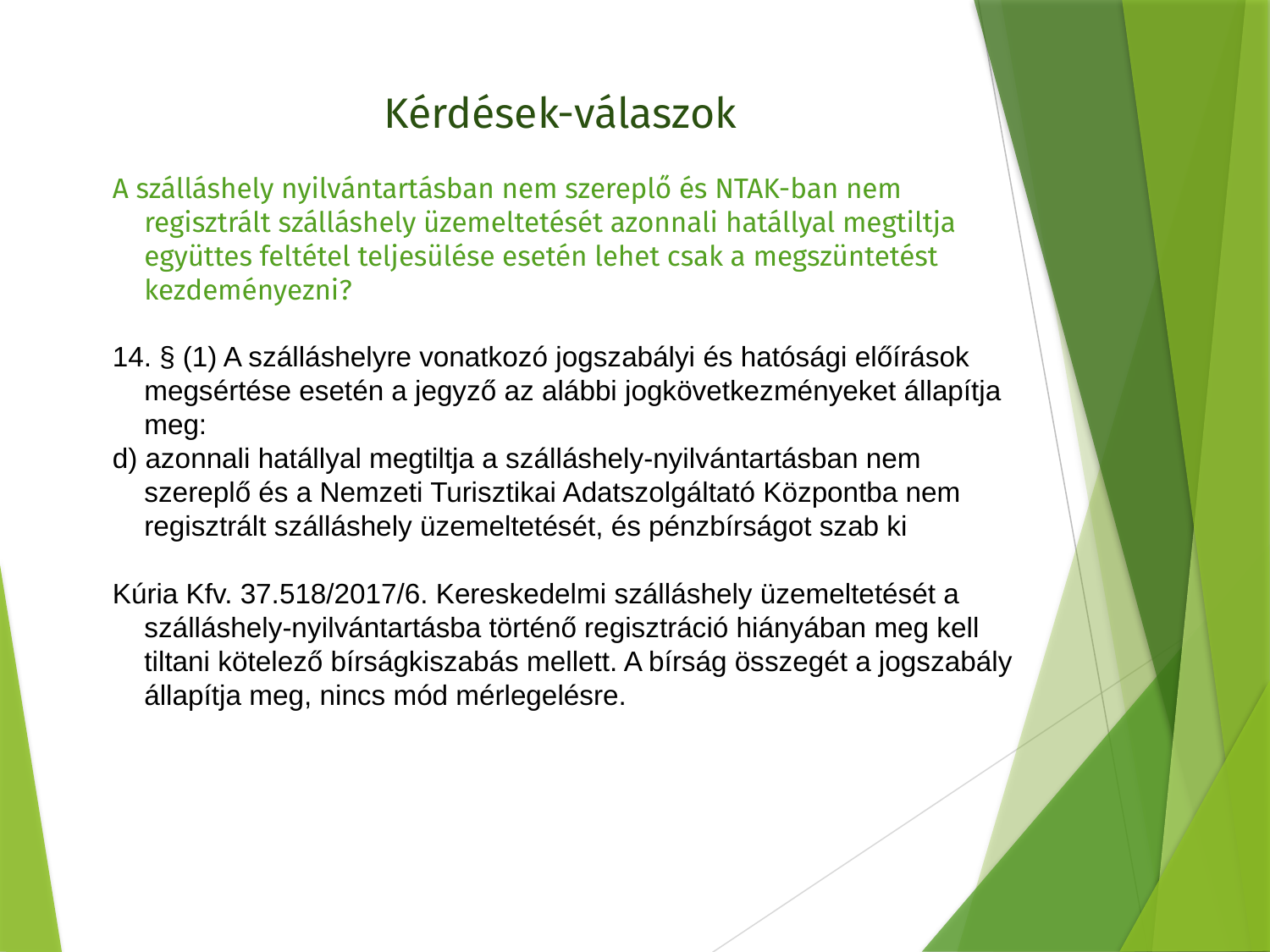

Kérdések-válaszok
A szálláshely nyilvántartásban nem szereplő és NTAK-ban nem regisztrált szálláshely üzemeltetését azonnali hatállyal megtiltja együttes feltétel teljesülése esetén lehet csak a megszüntetést kezdeményezni?

14. § (1) A szálláshelyre vonatkozó jogszabályi és hatósági előírások megsértése esetén a jegyző az alábbi jogkövetkezményeket állapítja meg:
d) azonnali hatállyal megtiltja a szálláshely-nyilvántartásban nem szereplő és a Nemzeti Turisztikai Adatszolgáltató Központba nem regisztrált szálláshely üzemeltetését, és pénzbírságot szab ki

Kúria Kfv. 37.518/2017/6. Kereskedelmi szálláshely üzemeltetését a szálláshely-nyilvántartásba történő regisztráció hiányában meg kell tiltani kötelező bírságkiszabás mellett. A bírság összegét a jogszabály állapítja meg, nincs mód mérlegelésre.